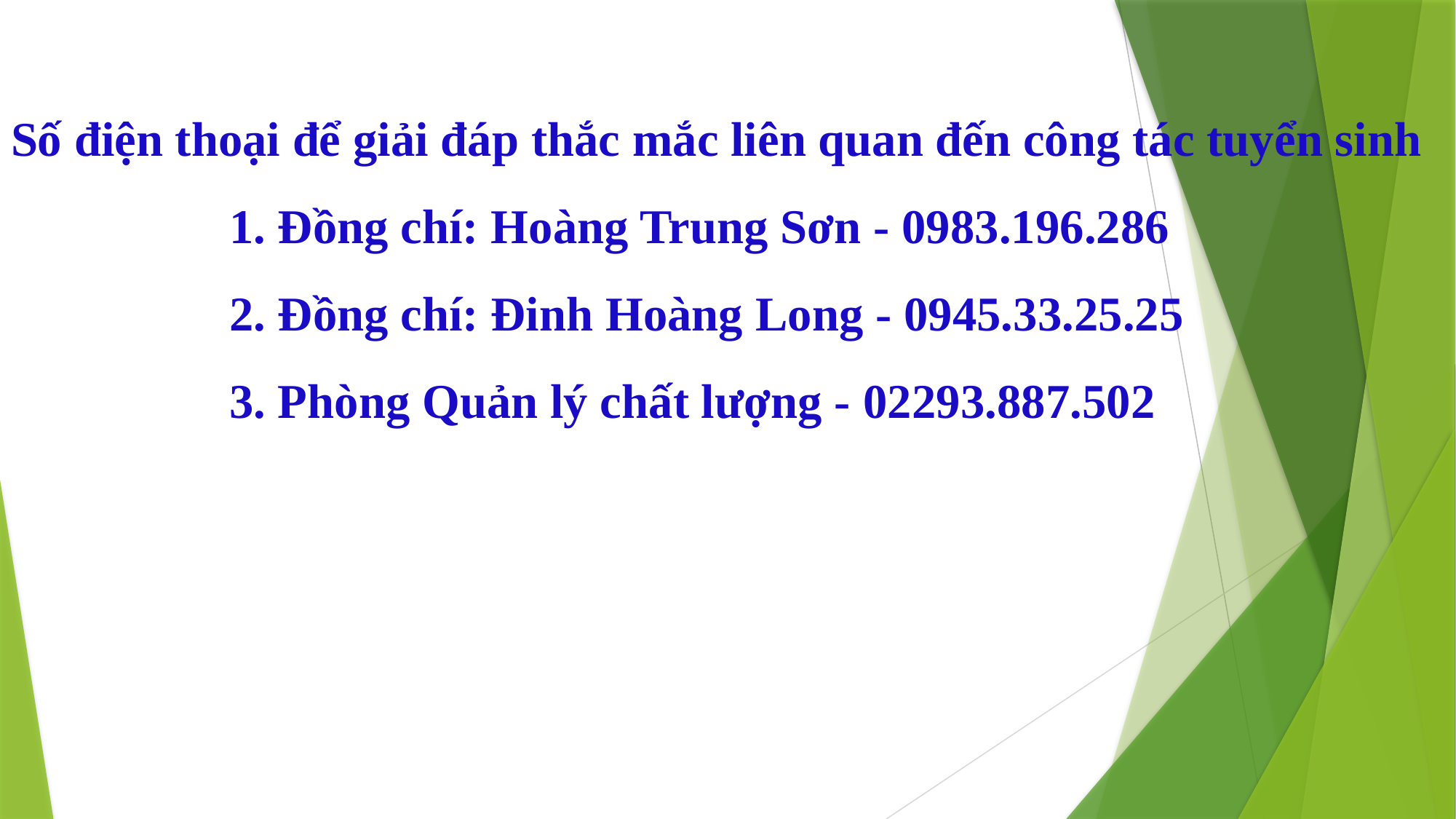

# Số điện thoại để giải đáp thắc mắc liên quan đến công tác tuyển sinh 1. Đồng chí: Hoàng Trung Sơn - 0983.196.286 2. Đồng chí: Đinh Hoàng Long - 0945.33.25.25 3. Phòng Quản lý chất lượng - 02293.887.502